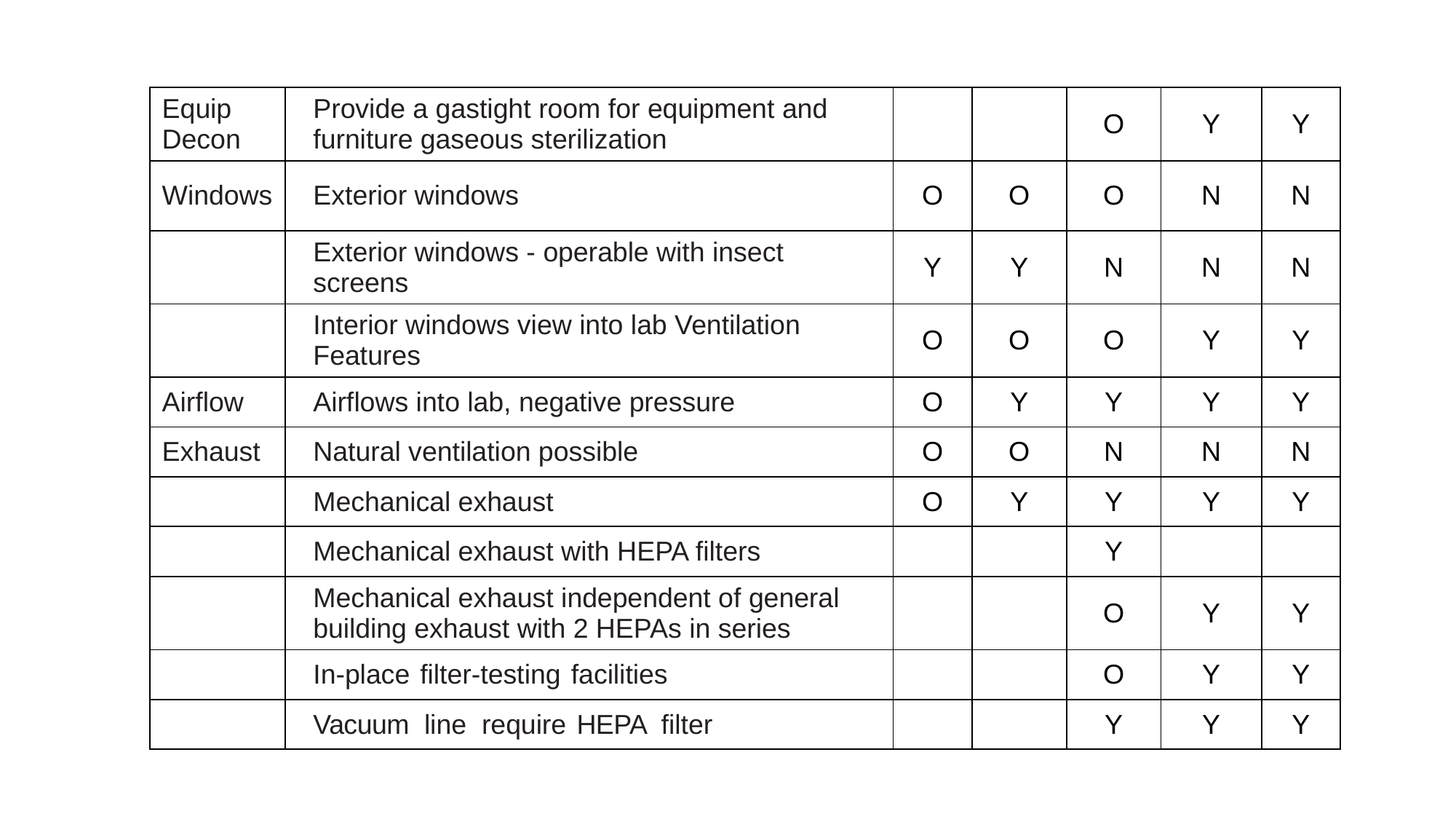

| Equip Decon | Provide a gastight room for equipment and furniture gaseous sterilization |  |  | O | Y | Y |
| --- | --- | --- | --- | --- | --- | --- |
| Windows | Exterior windows | O | O | O | N | N |
|  | Exterior windows - operable with insect screens | Y | Y | N | N | N |
|  | Interior windows view into lab Ventilation Features | O | O | O | Y | Y |
| Airflow | Airflows into lab, negative pressure | O | Y | Y | Y | Y |
| Exhaust | Natural ventilation possible | O | O | N | N | N |
|  | Mechanical exhaust | O | Y | Y | Y | Y |
|  | Mechanical exhaust with HEPA filters |  |  | Y |  |  |
|  | Mechanical exhaust independent of general building exhaust with 2 HEPAs in series |  |  | O | Y | Y |
|  | In-place filter-testing facilities |  |  | O | Y | Y |
|  | Vacuum line require HEPA filter |  |  | Y | Y | Y |